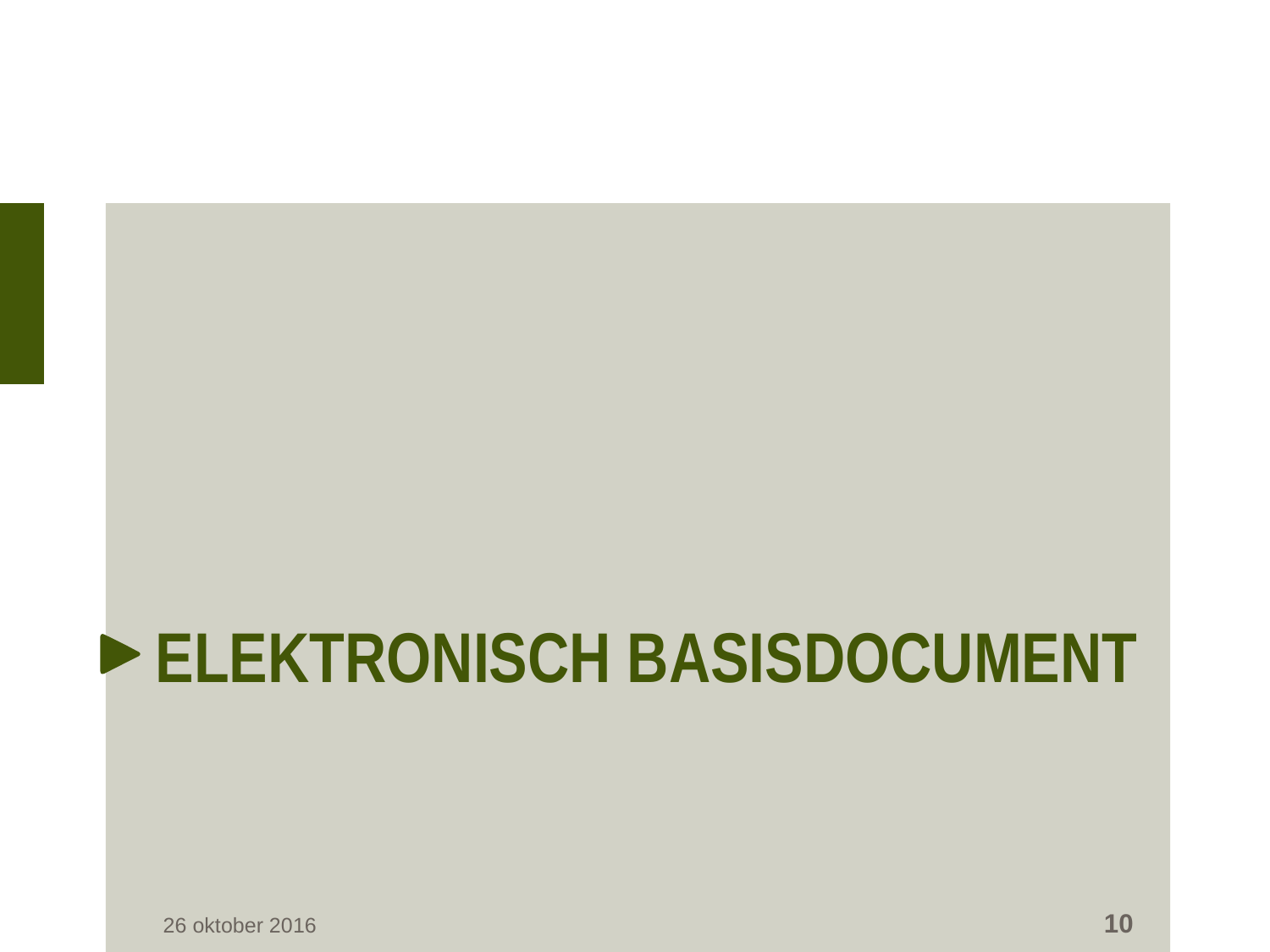

# Elektronisch basisdocument
10
26 oktober 2016